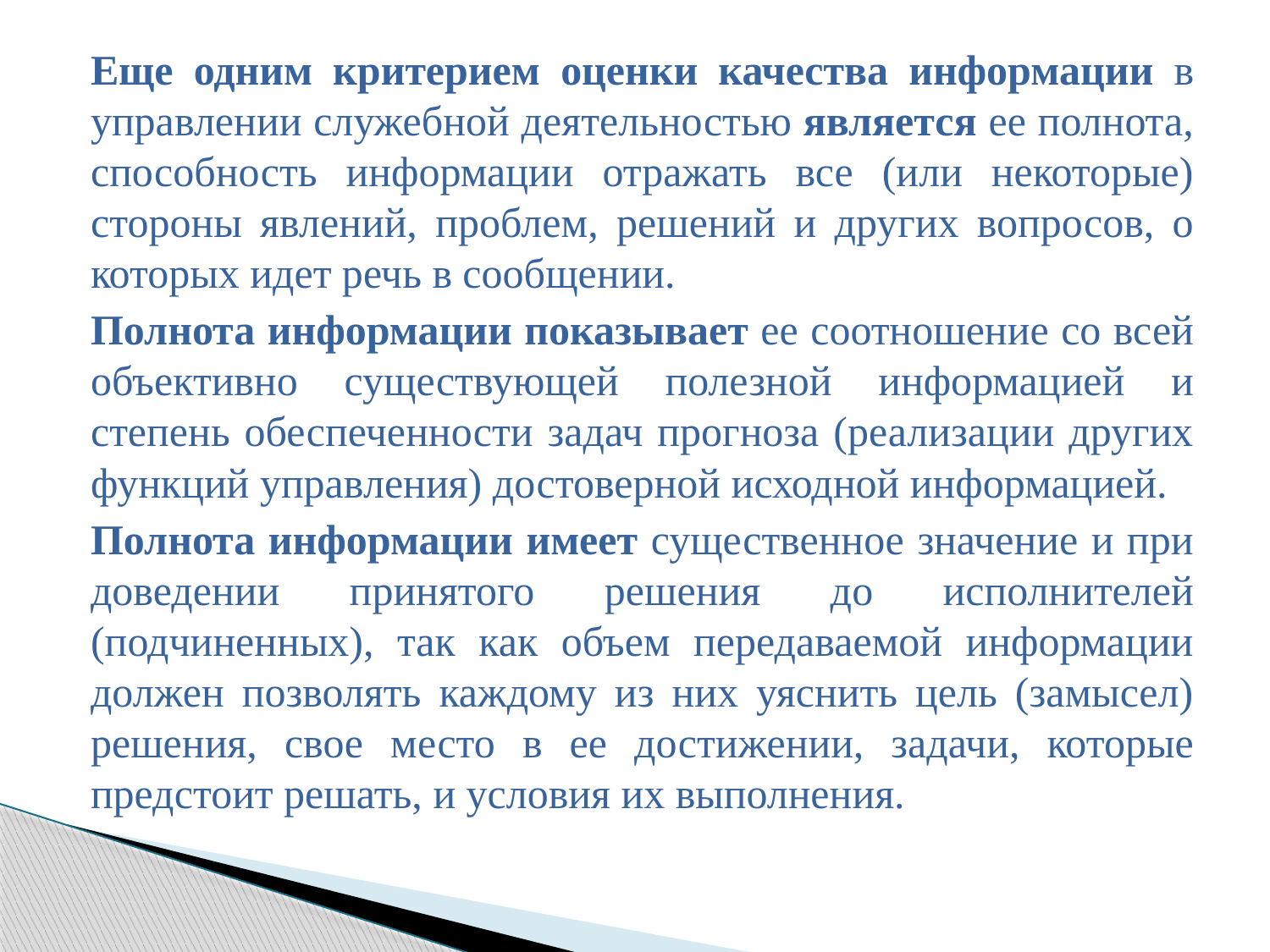

Еще одним критерием оценки качества информации в управлении служебной деятельностью является ее полнота, способность информации отражать все (или некоторые) стороны явлений, проблем, решений и других вопросов, о которых идет речь в сообщении.
Полнота информации показывает ее соотношение со всей объективно существующей полезной информацией и степень обеспеченности задач прогноза (реализации других функций управления) достоверной исходной информацией.
Полнота информации имеет существенное значение и при доведении принятого решения до исполнителей (подчиненных), так как объем передаваемой информации должен позволять каждому из них уяснить цель (замысел) решения, свое место в ее достижении, задачи, которые предстоит решать, и условия их выполнения.